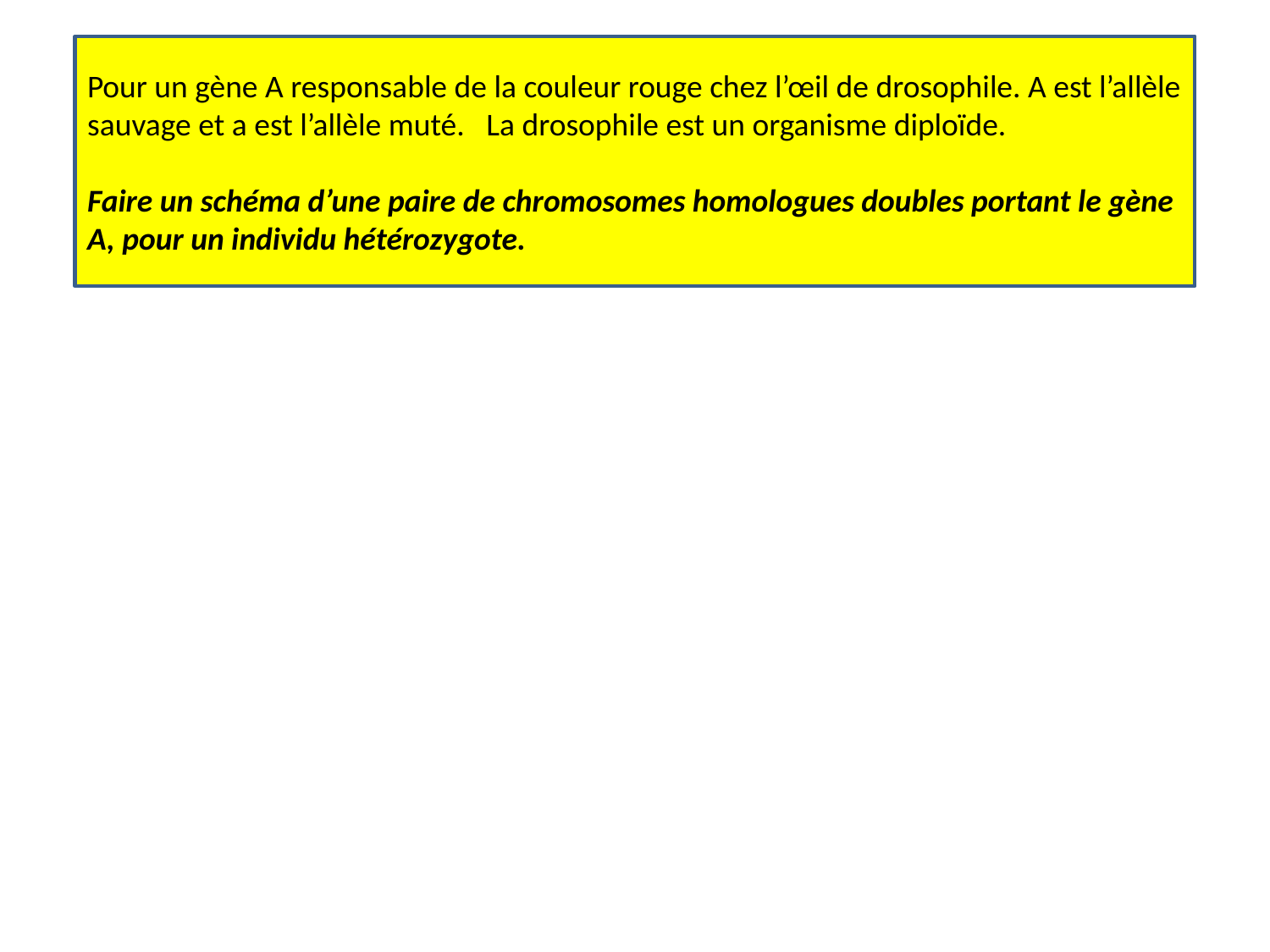

Pour un gène A responsable de la couleur rouge chez l’œil de drosophile. A est l’allèle sauvage et a est l’allèle muté.   La drosophile est un organisme diploïde.

Faire un schéma d’une paire de chromosomes homologues doubles portant le gène A, pour un individu hétérozygote.